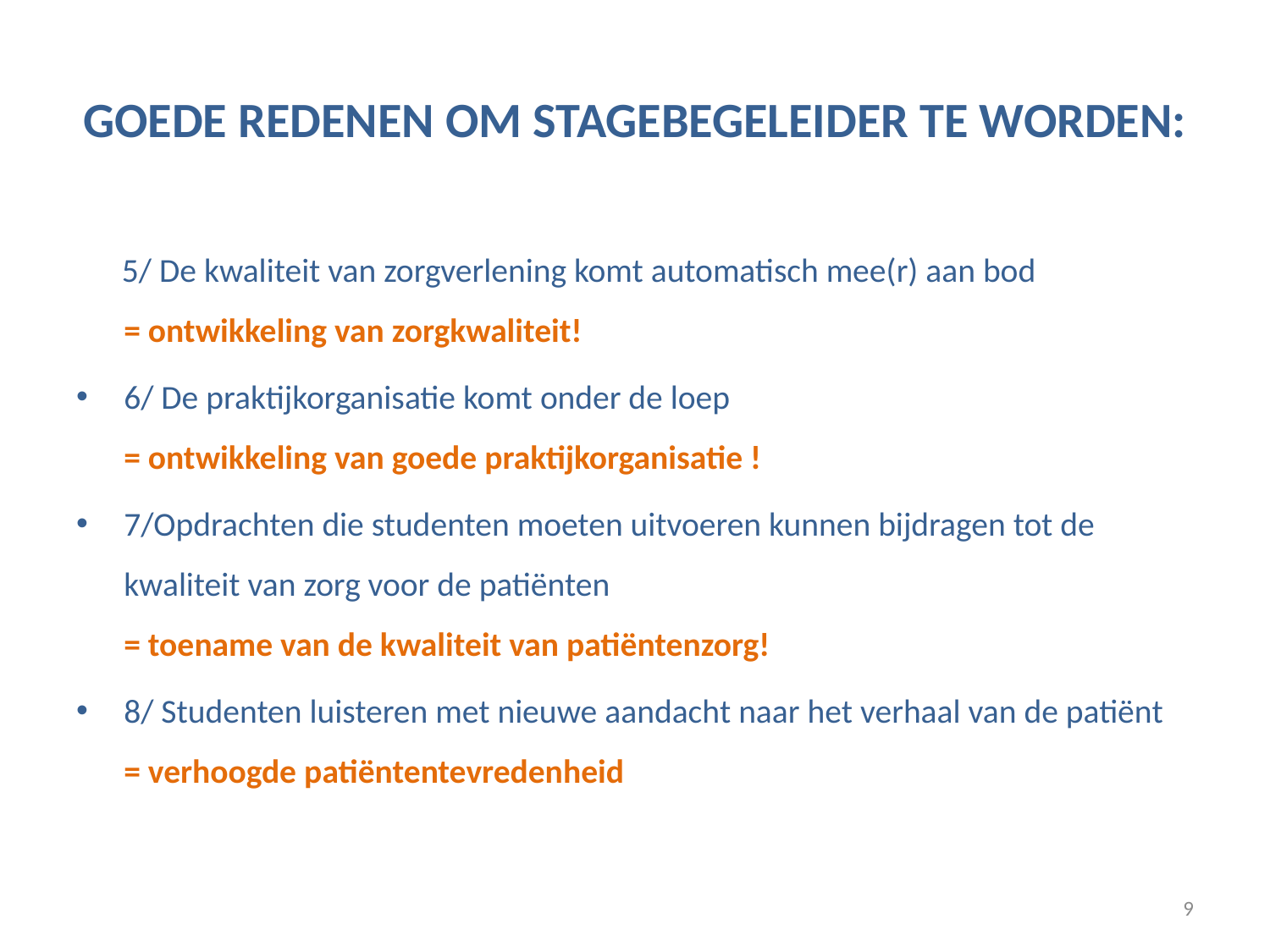

# GOEDE REDENEN OM STAGEBEGELEIDER TE WORDEN:
      5/ De kwaliteit van zorgverlening komt automatisch mee(r) aan bod
= ontwikkeling van zorgkwaliteit!
6/ De praktijkorganisatie komt onder de loep
= ontwikkeling van goede praktijkorganisatie !
7/Opdrachten die studenten moeten uitvoeren kunnen bijdragen tot de kwaliteit van zorg voor de patiënten
= toename van de kwaliteit van patiëntenzorg!
8/ Studenten luisteren met nieuwe aandacht naar het verhaal van de patiënt
= verhoogde patiëntentevredenheid

9